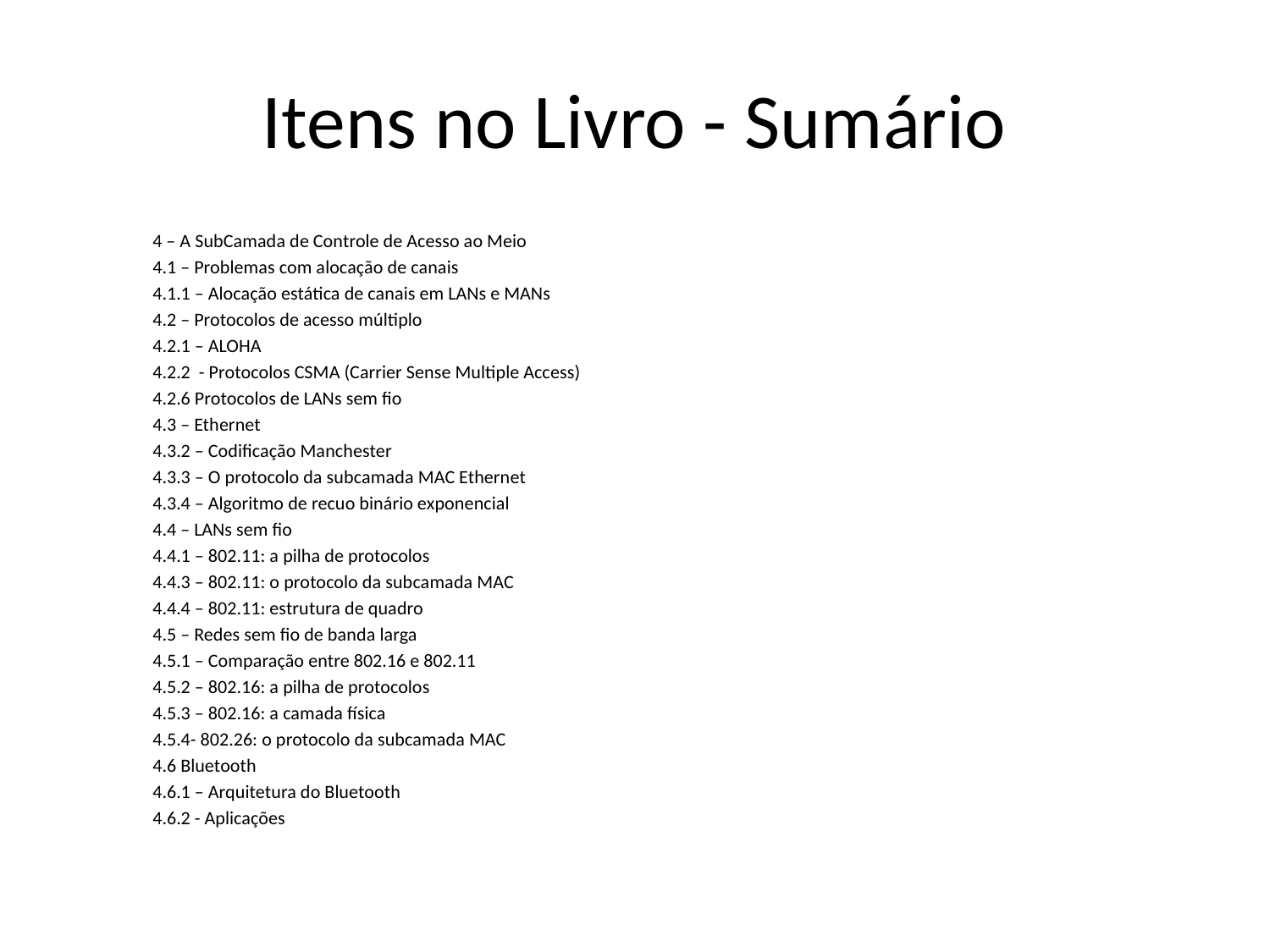

# Itens no Livro - Sumário
4 – A SubCamada de Controle de Acesso ao Meio
4.1 – Problemas com alocação de canais
4.1.1 – Alocação estática de canais em LANs e MANs
4.2 – Protocolos de acesso múltiplo
4.2.1 – ALOHA
4.2.2  - Protocolos CSMA (Carrier Sense Multiple Access)
4.2.6 Protocolos de LANs sem fio
4.3 – Ethernet
4.3.2 – Codificação Manchester
4.3.3 – O protocolo da subcamada MAC Ethernet
4.3.4 – Algoritmo de recuo binário exponencial
4.4 – LANs sem fio
4.4.1 – 802.11: a pilha de protocolos
4.4.3 – 802.11: o protocolo da subcamada MAC
4.4.4 – 802.11: estrutura de quadro
4.5 – Redes sem fio de banda larga
4.5.1 – Comparação entre 802.16 e 802.11
4.5.2 – 802.16: a pilha de protocolos
4.5.3 – 802.16: a camada física
4.5.4- 802.26: o protocolo da subcamada MAC
4.6 Bluetooth
4.6.1 – Arquitetura do Bluetooth
4.6.2 - Aplicações